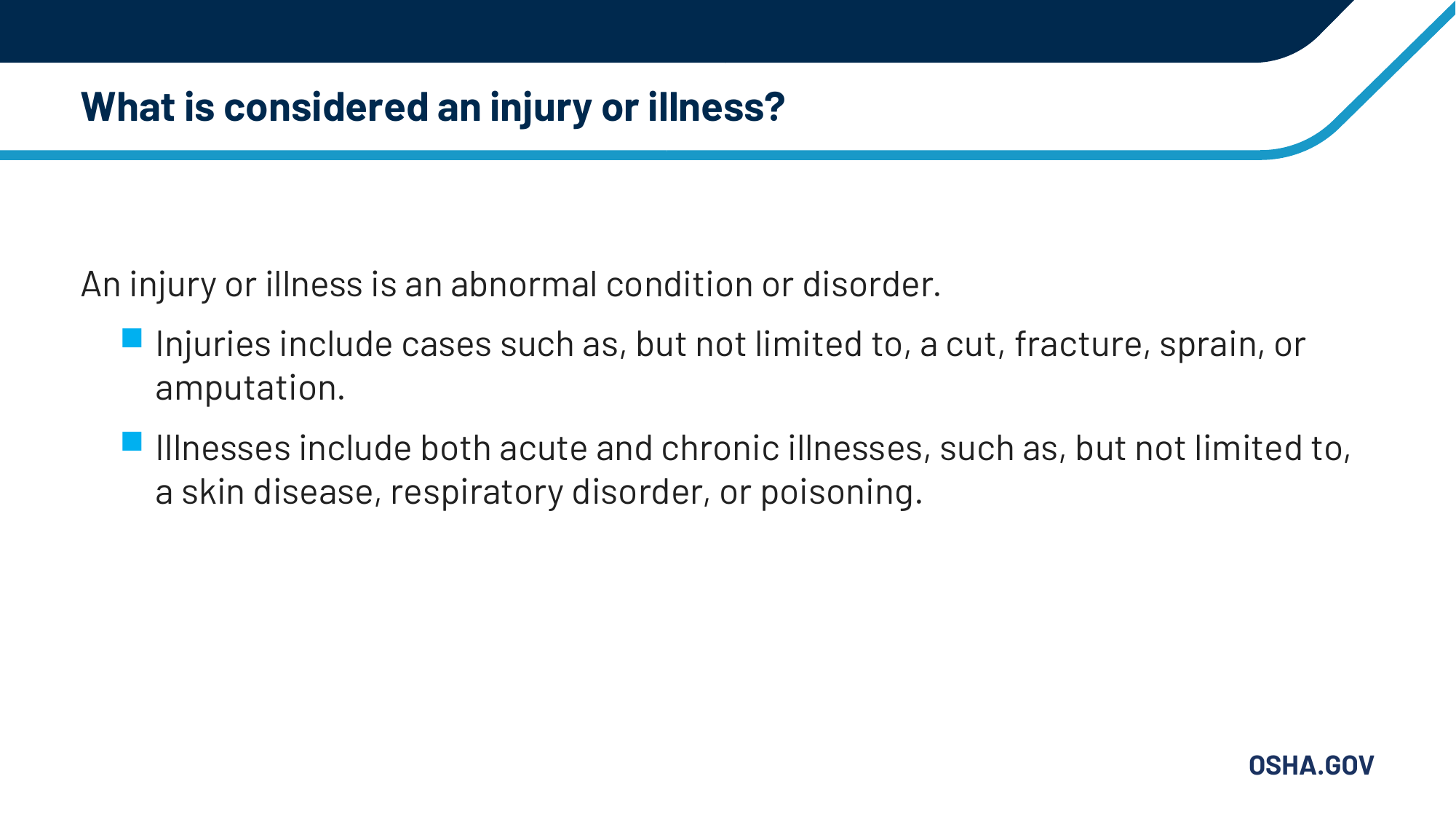

# What is considered an injury or illness?
An injury or illness is an abnormal condition or disorder.
Injuries include cases such as, but not limited to, a cut, fracture, sprain, or amputation.
Illnesses include both acute and chronic illnesses, such as, but not limited to, a skin disease, respiratory disorder, or poisoning.